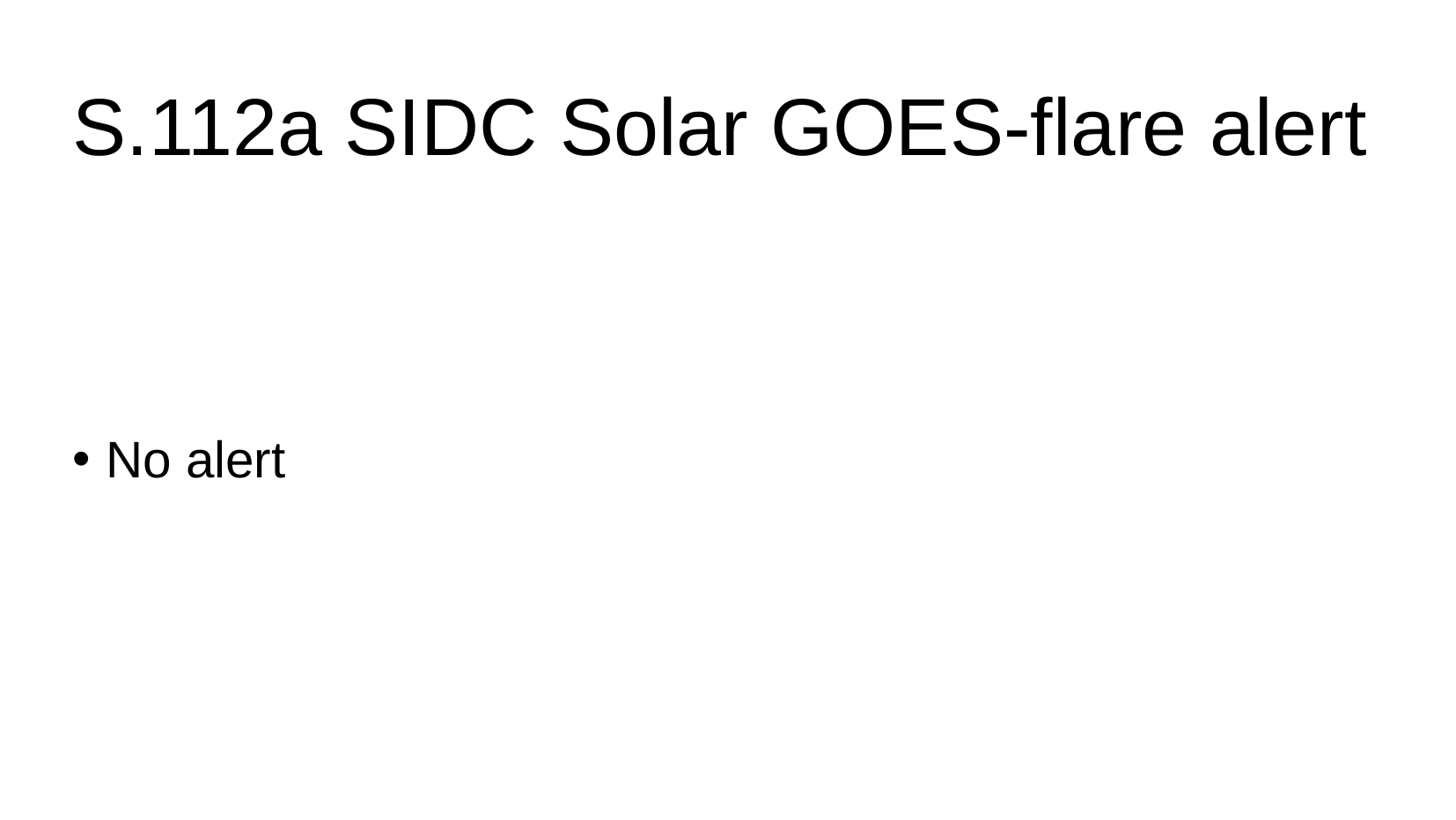

S.112a SIDC Solar GOES-flare alert
No alert